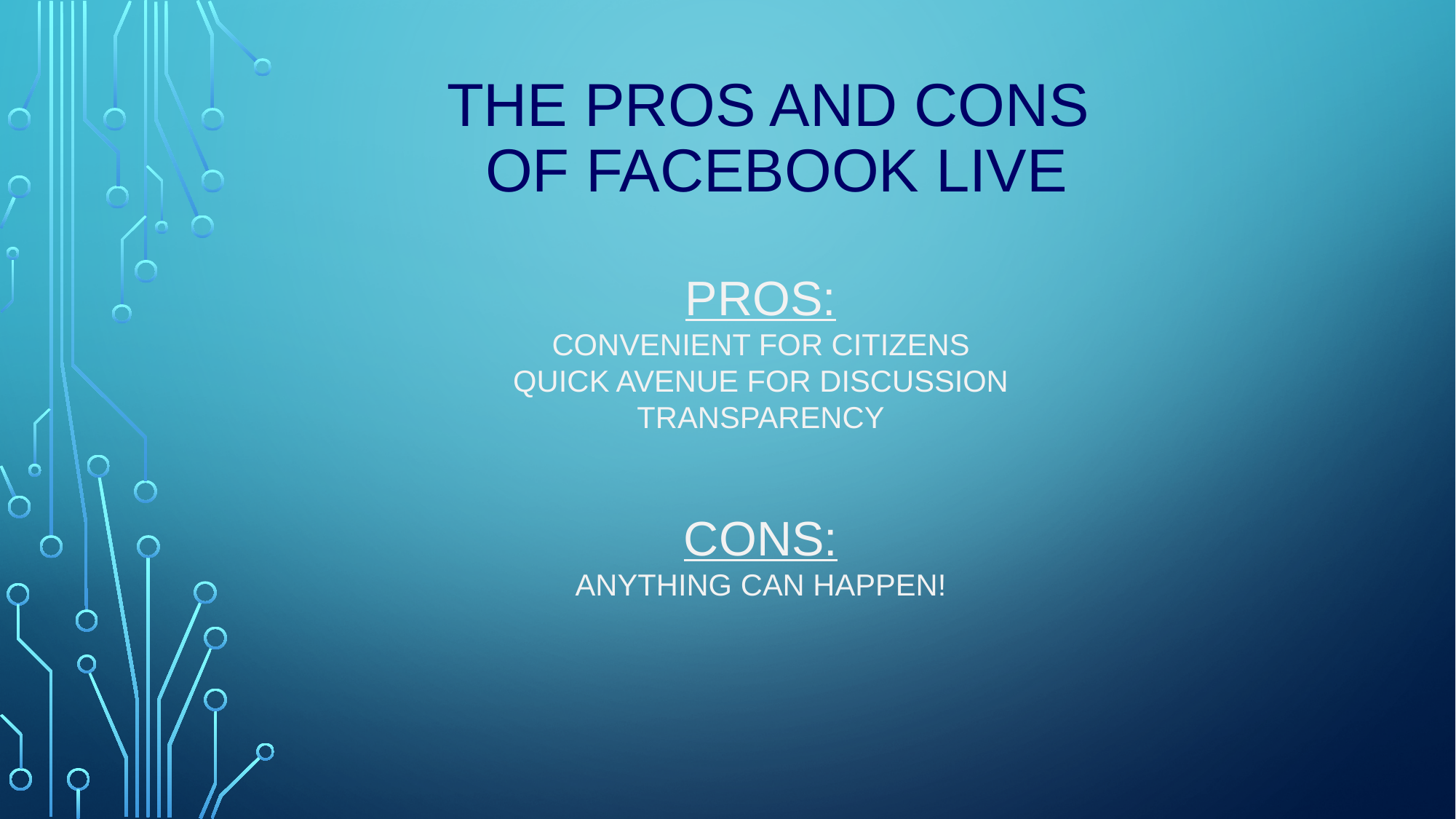

# THE PROS AND cons of facebook live
PROS:
Convenient for citizens
Quick avenue for discussion
Transparency

CONS:
Anything can happen!